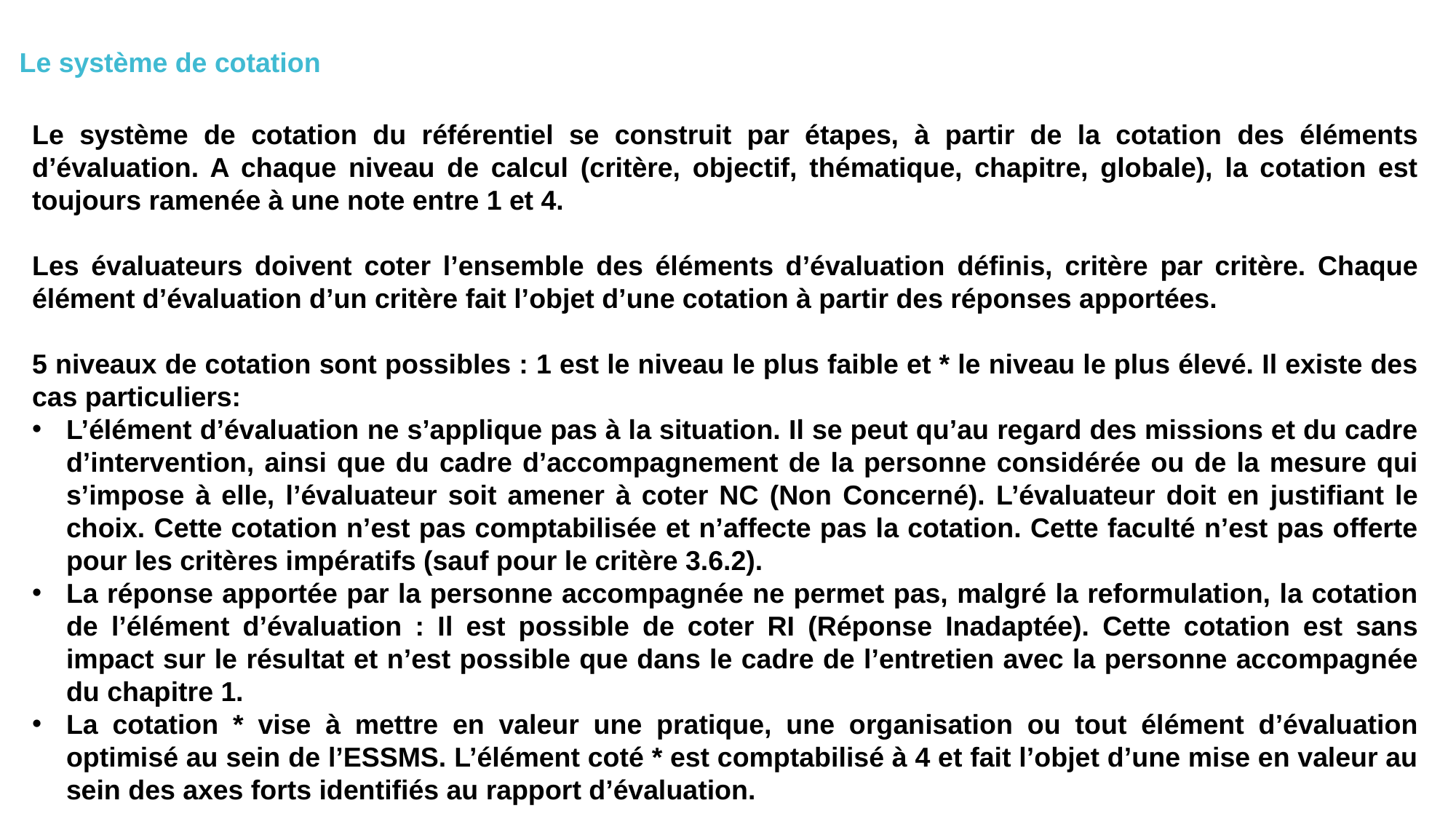

Le système de cotation
Le système de cotation du référentiel se construit par étapes, à partir de la cotation des éléments d’évaluation. A chaque niveau de calcul (critère, objectif, thématique, chapitre, globale), la cotation est toujours ramenée à une note entre 1 et 4.

Les évaluateurs doivent coter l’ensemble des éléments d’évaluation définis, critère par critère. Chaque élément d’évaluation d’un critère fait l’objet d’une cotation à partir des réponses apportées.

5 niveaux de cotation sont possibles : 1 est le niveau le plus faible et * le niveau le plus élevé. Il existe des cas particuliers:
L’élément d’évaluation ne s’applique pas à la situation. Il se peut qu’au regard des missions et du cadre d’intervention, ainsi que du cadre d’accompagnement de la personne considérée ou de la mesure qui s’impose à elle, l’évaluateur soit amener à coter NC (Non Concerné). L’évaluateur doit en justifiant le choix. Cette cotation n’est pas comptabilisée et n’affecte pas la cotation. Cette faculté n’est pas offerte pour les critères impératifs (sauf pour le critère 3.6.2).
La réponse apportée par la personne accompagnée ne permet pas, malgré la reformulation, la cotation de l’élément d’évaluation : Il est possible de coter RI (Réponse Inadaptée). Cette cotation est sans impact sur le résultat et n’est possible que dans le cadre de l’entretien avec la personne accompagnée du chapitre 1.
La cotation * vise à mettre en valeur une pratique, une organisation ou tout élément d’évaluation optimisé au sein de l’ESSMS. L’élément coté * est comptabilisé à 4 et fait l’objet d’une mise en valeur au sein des axes forts identifiés au rapport d’évaluation.